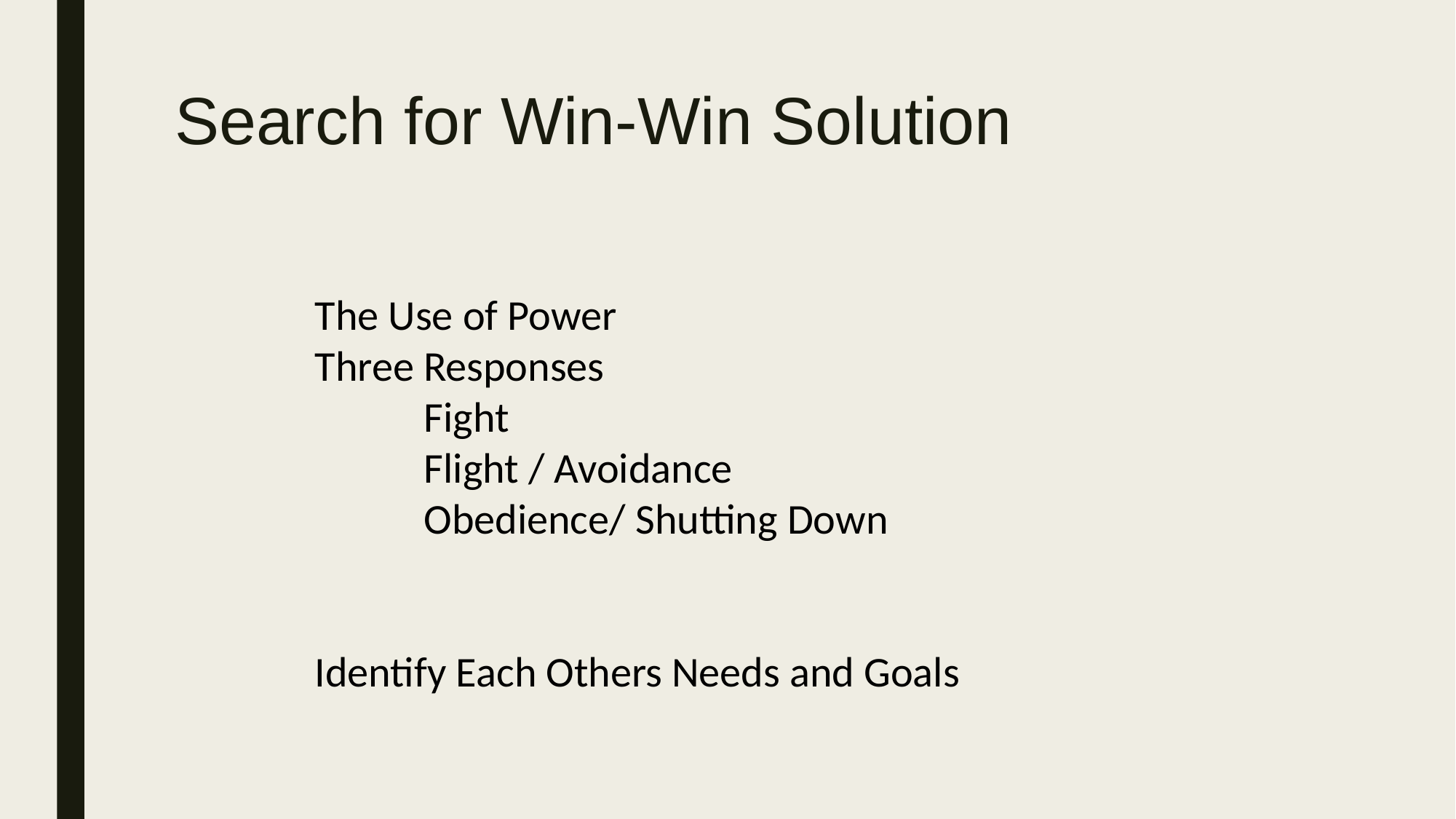

Search for Win-Win Solution
The Use of Power
Three Responses
	Fight
	Flight / Avoidance
	Obedience/ Shutting Down

Identify Each Others Needs and Goals